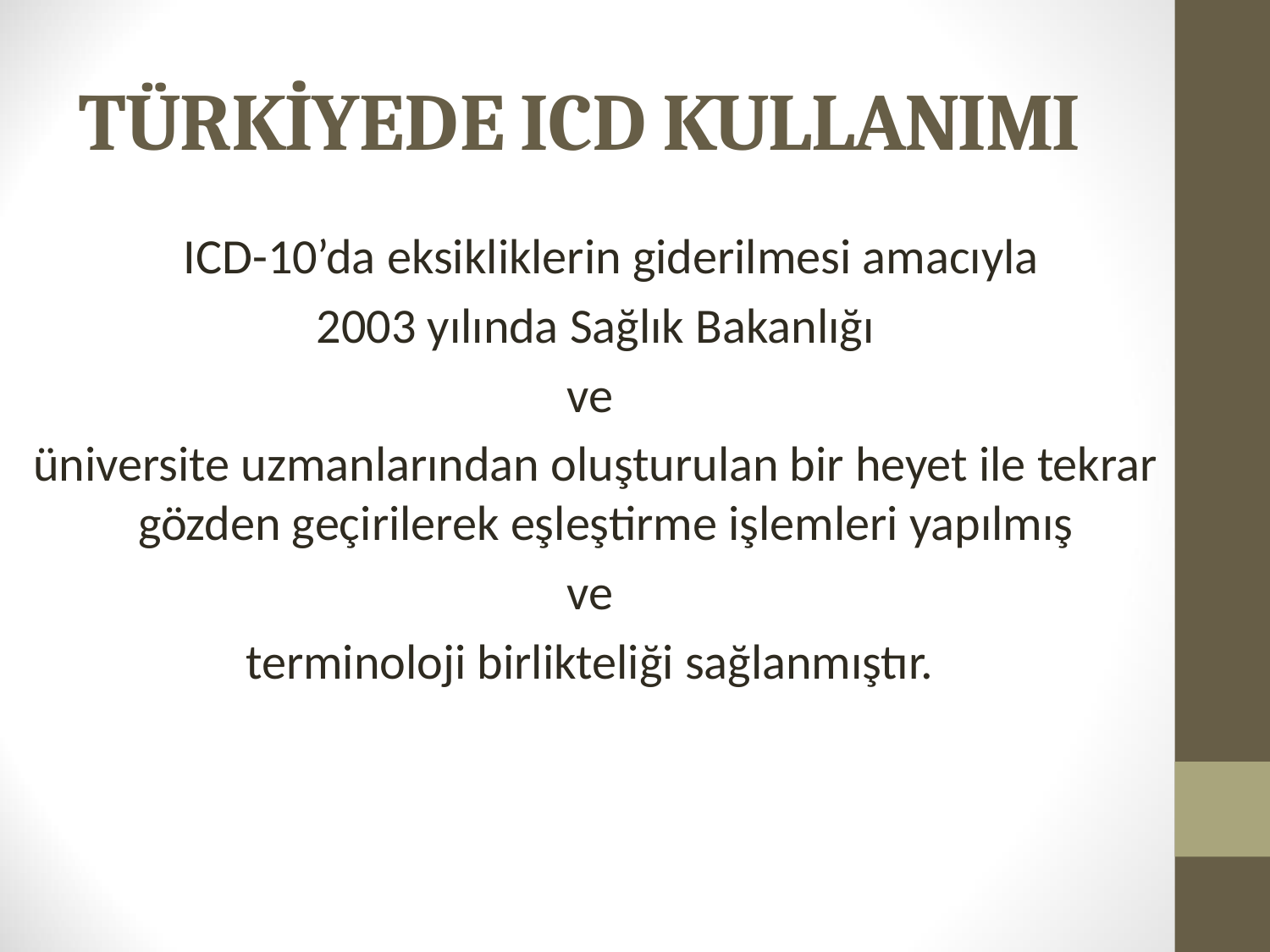

# TÜRKİYEDE ICD KULLANIMI
	ICD-10’da eksikliklerin giderilmesi amacıyla
 2003 yılında Sağlık Bakanlığı
ve
üniversite uzmanlarından oluşturulan bir heyet ile tekrar gözden geçirilerek eşleştirme işlemleri yapılmış
ve
terminoloji birlikteliği sağlanmıştır.